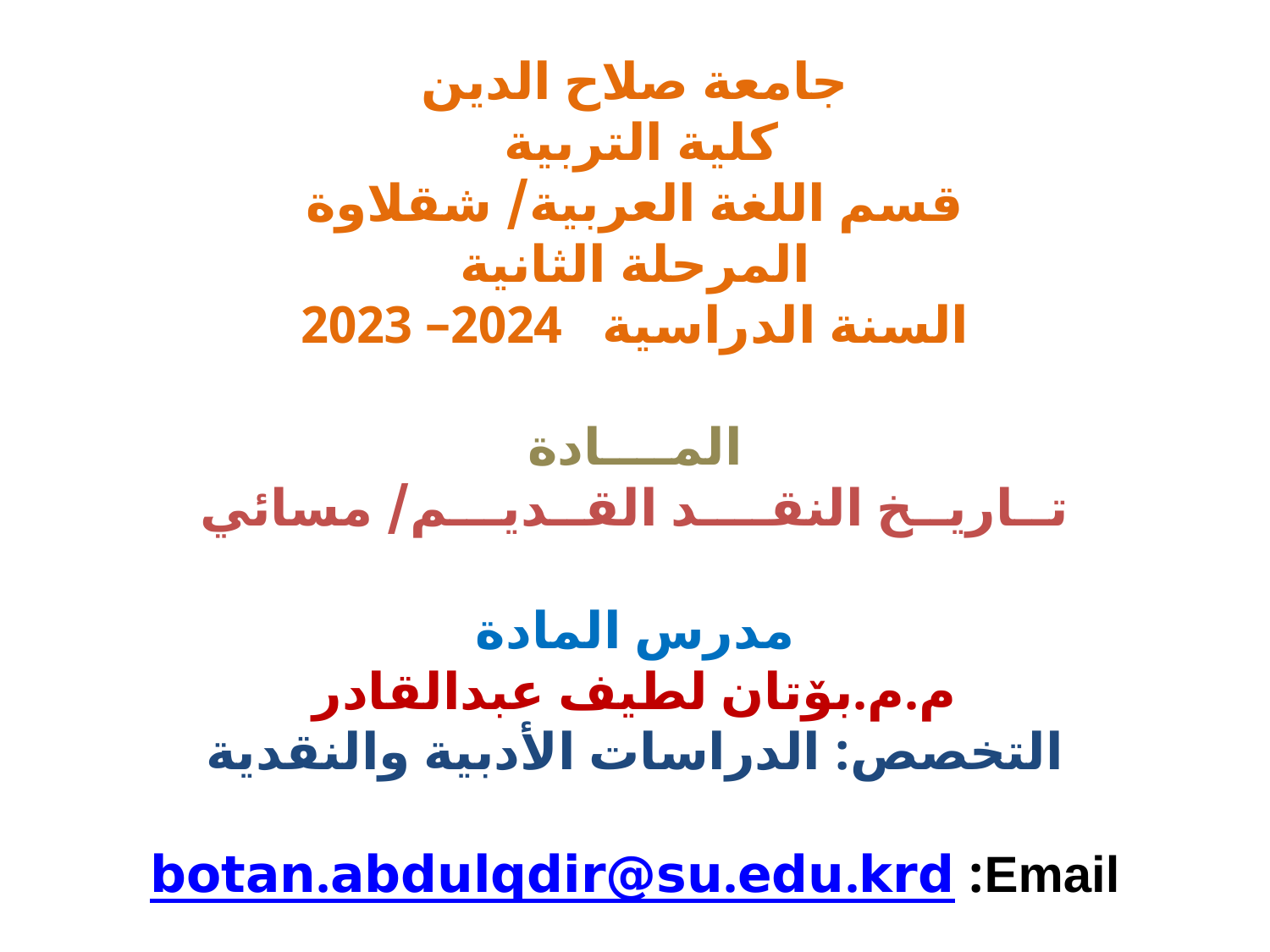

جامعة صلاح الدين
كلية التربية
قسم اللغة العربية/ شقلاوة
المرحلة الثانية
السنة الدراسية   2024– 2023
المــــادة
تــاریــخ النقــــد القــدیـــم/ مسائي
مدرس المادة
م.م.بۆتان لطيف عبدالقادر
التخصص: الدراسات الأدبية والنقدية
Email: botan.abdulqdir@su.edu.krd